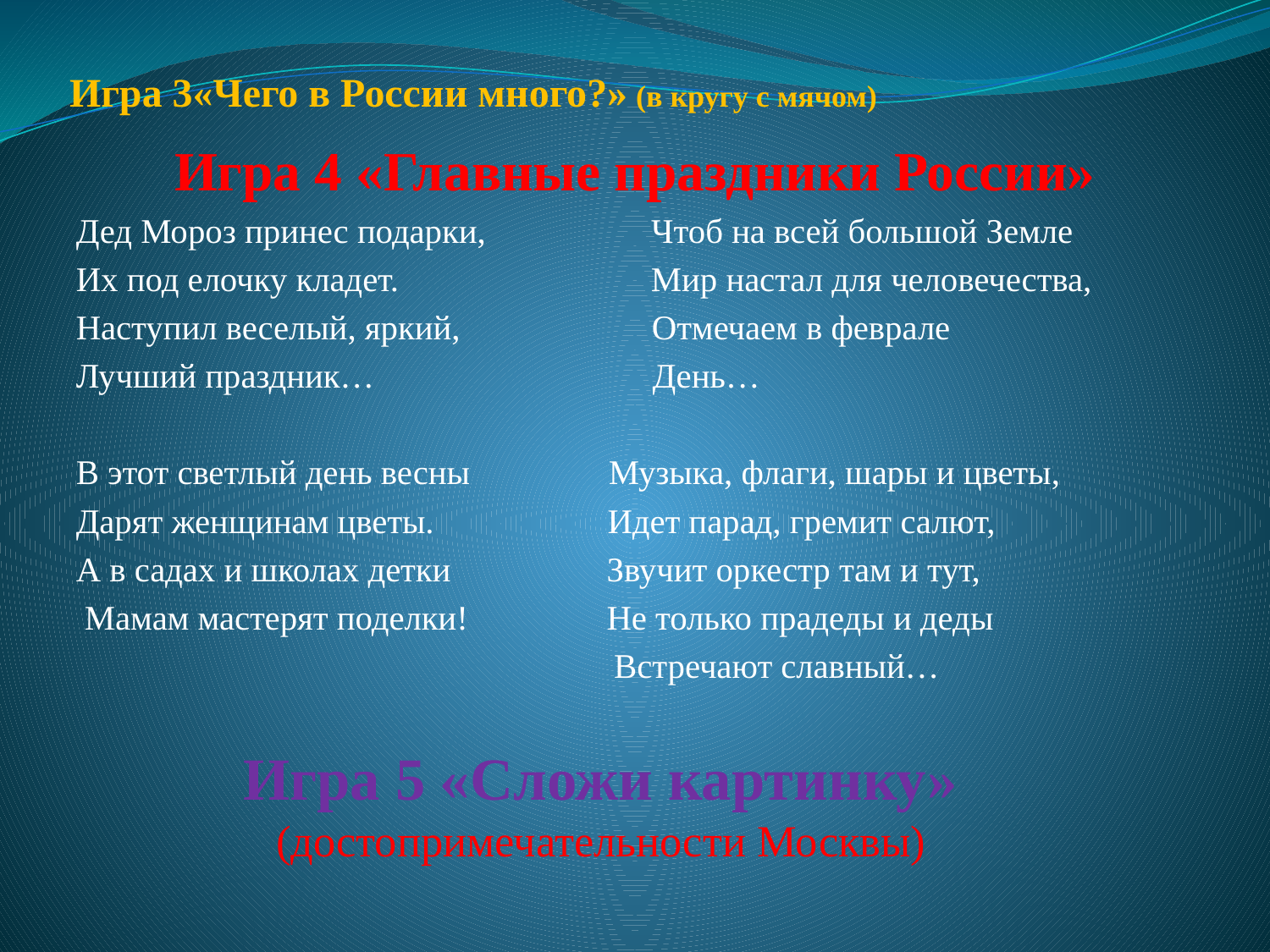

# Игра 3«Чего в России много?» (в кругу с мячом)
Игра 4 «Главные праздники России»
Дед Мороз принес подарки,                   Чтоб на всей большой Земле
Их под елочку кладет.                             Мир настал для человечества,
Наступил веселый, яркий,                      Отмечаем в феврале
Лучший праздник…                                День…

В этот светлый день весны                Музыка, флаги, шары и цветы,
Дарят женщинам цветы.                    Идет парад, гремит салют,
А в садах и школах детки                  Звучит оркестр там и тут,
 Мамам мастерят поделки!                Не только прадеды и деды
                                                              Встречают славный…

Игра 5 «Сложи картинку» (достопримечательности Москвы)